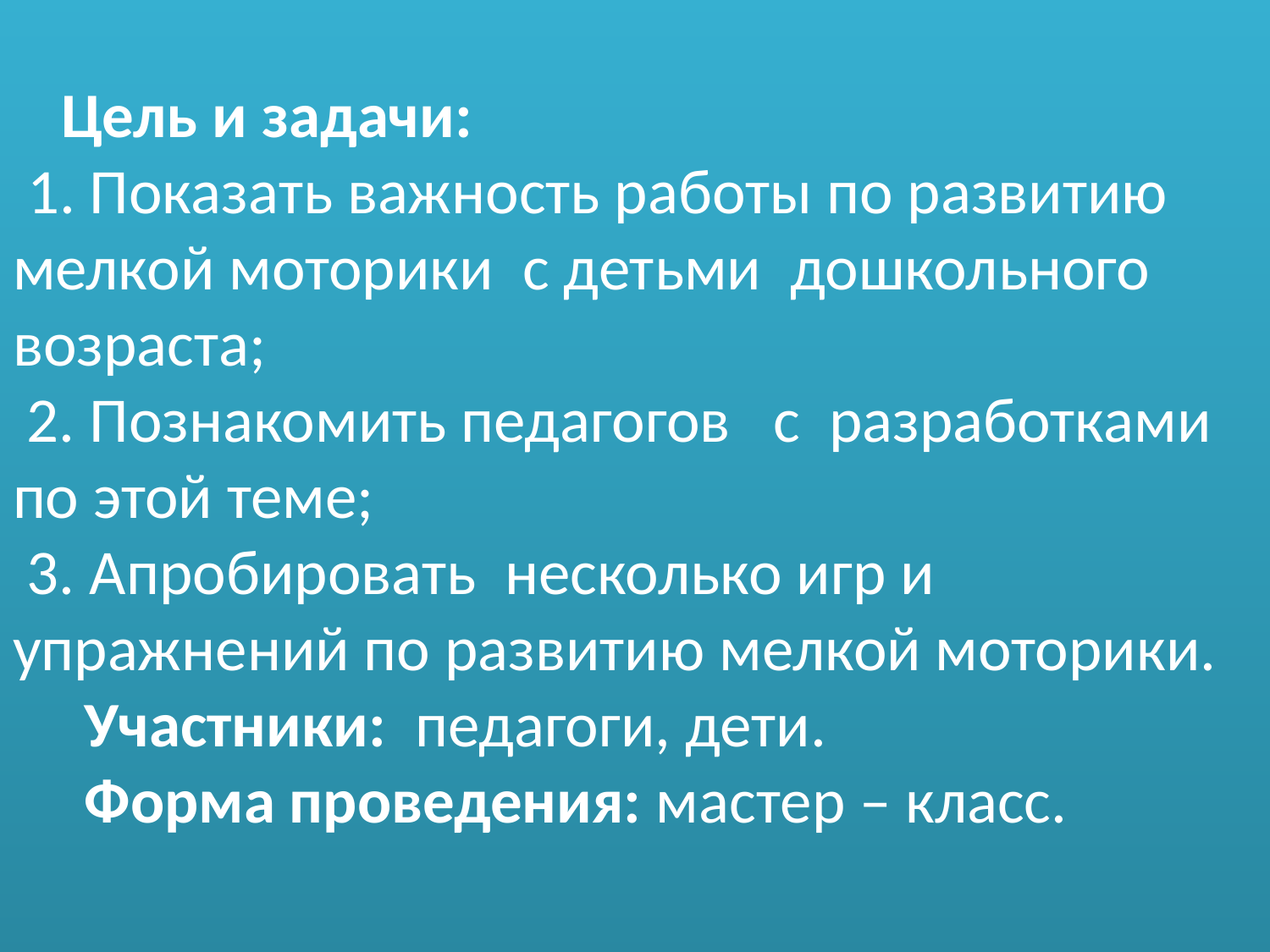

# Цель и задачи: 1. Показать важность работы по развитию мелкой моторики  с детьми  дошкольного возраста; 2. Познакомить педагогов   с  разработками по этой теме; 3. Апробировать  несколько игр и упражнений по развитию мелкой моторики. Участники:  педагоги, дети. Форма проведения: мастер – класс.